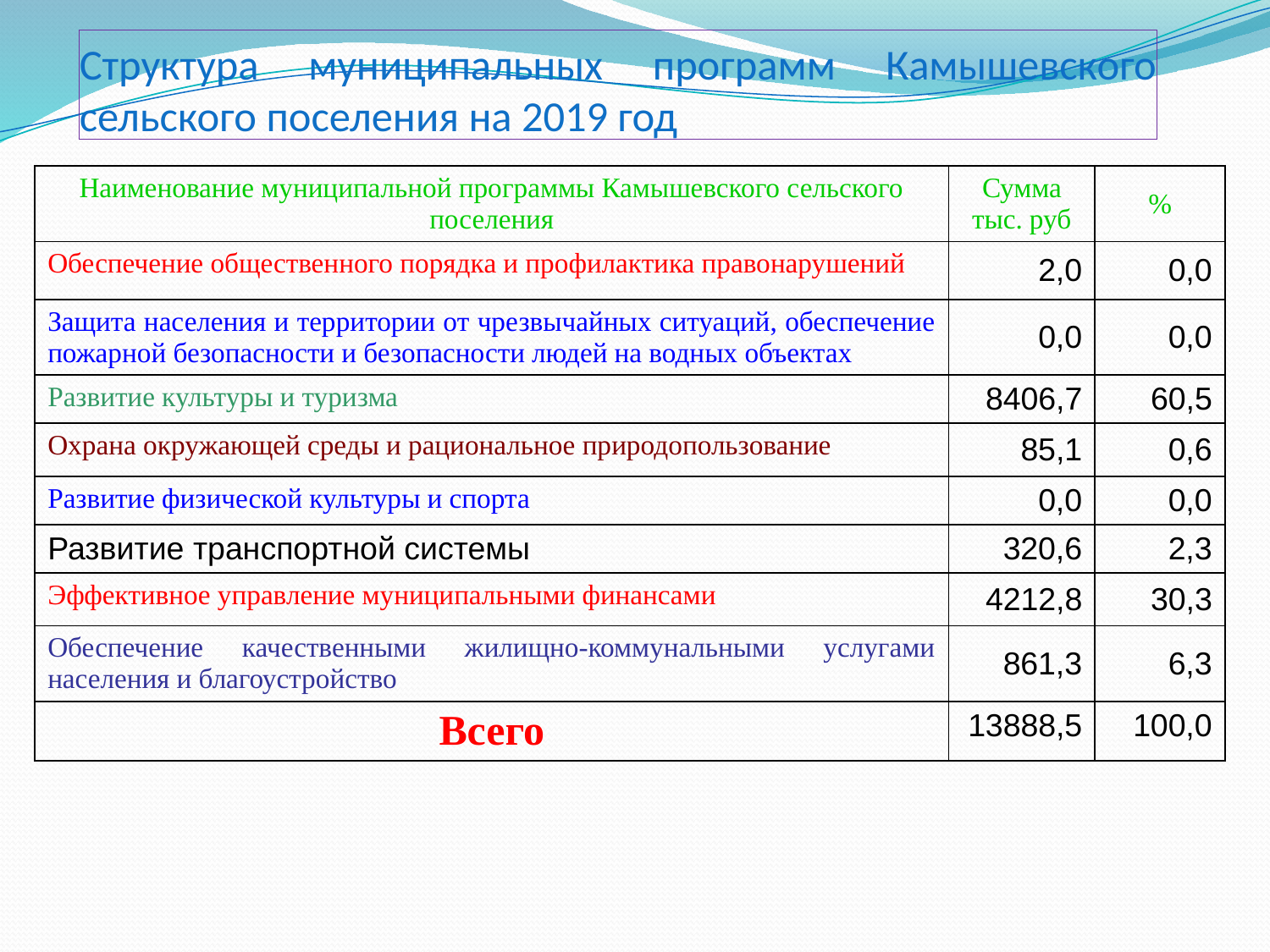

# Структура муниципальных программ Камышевского сельского поселения на 2019 год
| Наименование муниципальной программы Камышевского сельского поселения | Сумма тыс. руб | % |
| --- | --- | --- |
| Обеспечение общественного порядка и профилактика правонарушений | 2,0 | 0,0 |
| Защита населения и территории от чрезвычайных ситуаций, обеспечение пожарной безопасности и безопасности людей на водных объектах | 0,0 | 0,0 |
| Развитие культуры и туризма | 8406,7 | 60,5 |
| Охрана окружающей среды и рациональное природопользование | 85,1 | 0,6 |
| Развитие физической культуры и спорта | 0,0 | 0,0 |
| Развитие транспортной системы | 320,6 | 2,3 |
| Эффективное управление муниципальными финансами | 4212,8 | 30,3 |
| Обеспечение качественными жилищно-коммунальными услугами населения и благоустройство | 861,3 | 6,3 |
| Всего | 13888,5 | 100,0 |